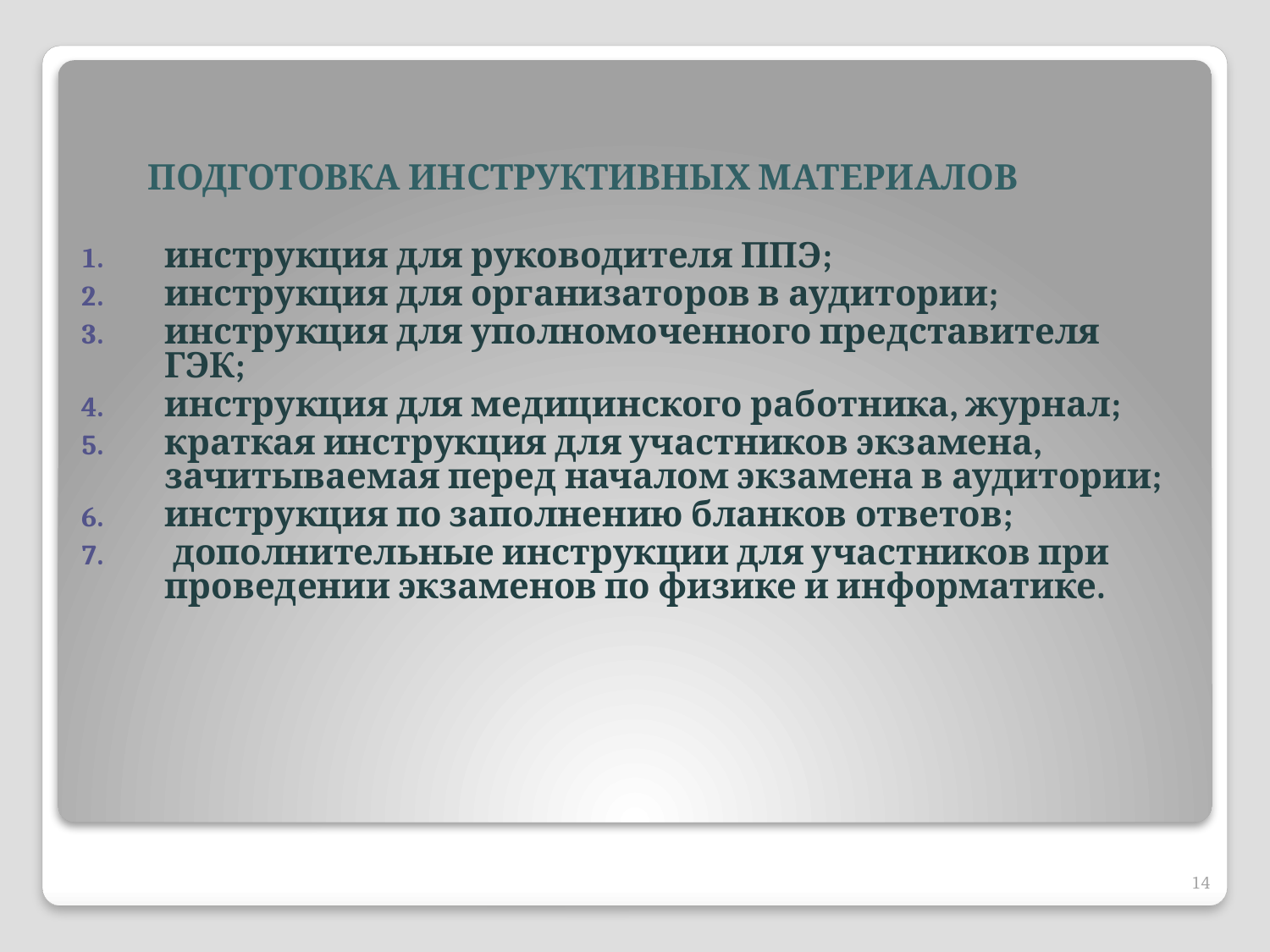

# ПОДГОТОВКА ИНСТРУКТИВНЫХ МАТЕРИАЛОВ
инструкция для руководителя ППЭ;
инструкция для организаторов в аудитории;
инструкция для уполномоченного представителя ГЭК;
инструкция для медицинского работника, журнал;
краткая инструкция для участников экзамена, зачитываемая перед началом экзамена в аудитории;
инструкция по заполнению бланков ответов;
 дополнительные инструкции для участников при проведении экзаменов по физике и информатике.
14